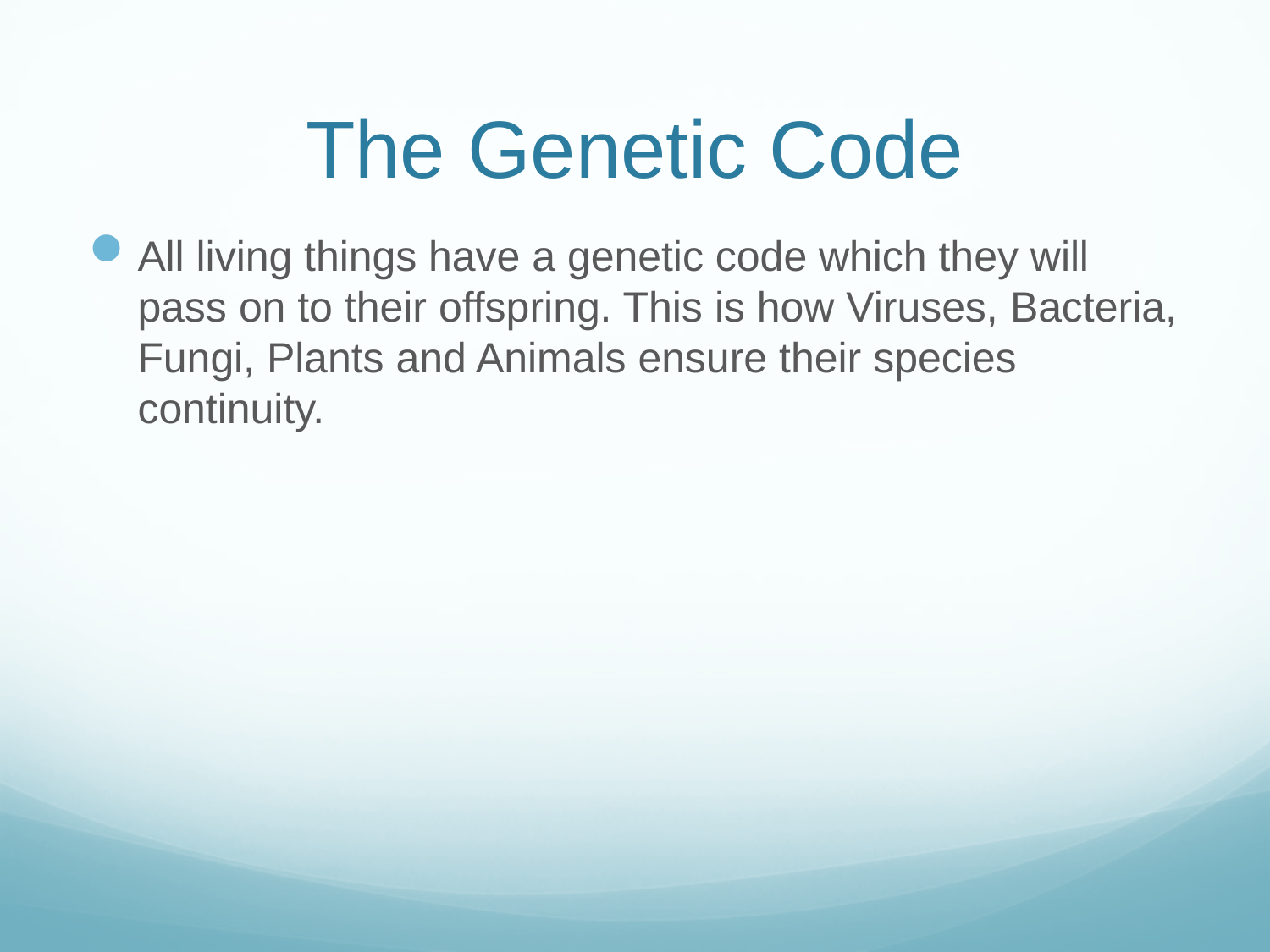

# The Genetic Code
All living things have a genetic code which they will pass on to their offspring. This is how Viruses, Bacteria, Fungi, Plants and Animals ensure their species continuity.